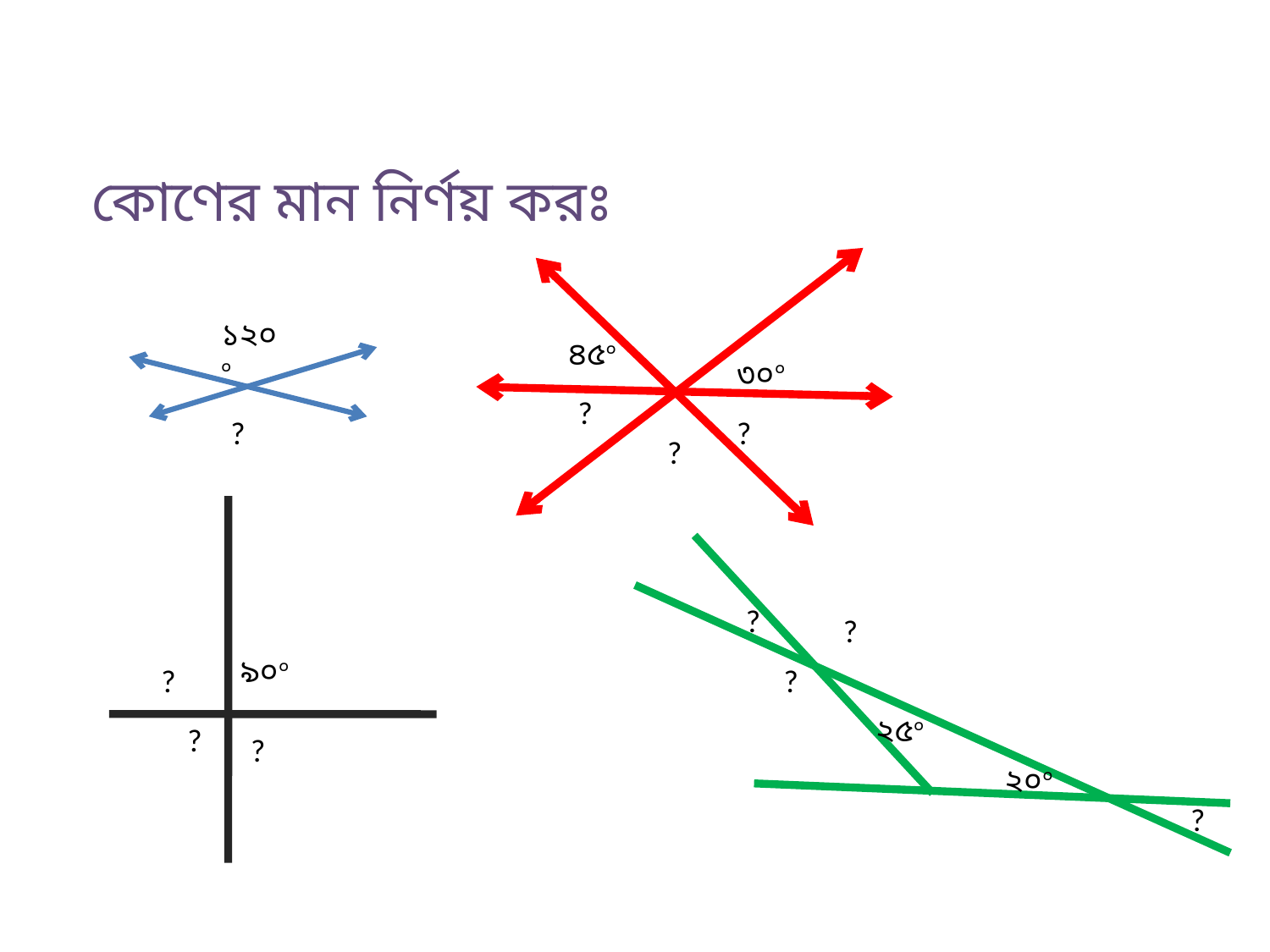

কোণের মান নির্ণয় করঃ
১২০০
৪৫০
৩০০
?
?
?
?
    ?
 ?
৯০০
?
 ?
২৫০
     ?
?
২০০
 ?